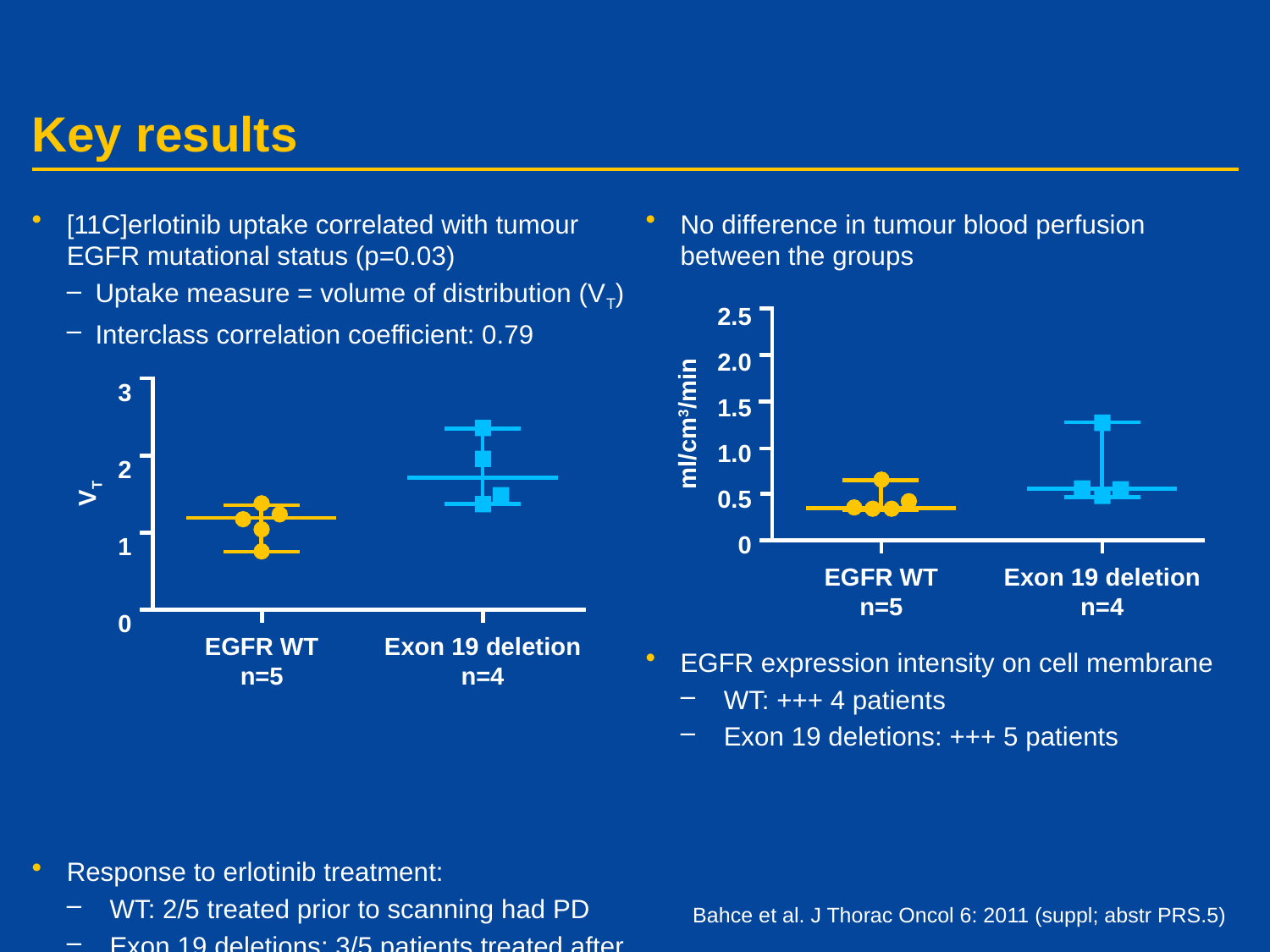

# Key results
[11C]erlotinib uptake correlated with tumour EGFR mutational status (p=0.03)
Uptake measure = volume of distribution (VT)
Interclass correlation coefficient: 0.79

Response to erlotinib treatment:
WT: 2/5 treated prior to scanning had PD
Exon 19 deletions: 3/5 patients treated after scanning had a PR; 1/5 patients treated prior to scanning had a PD
(exon 19 group ≥ VT > WT group)
No difference in tumour blood perfusion between the groups

EGFR expression intensity on cell membrane
WT: +++ 4 patients
Exon 19 deletions: +++ 5 patients

2.5
2.0
1.5
1.0
0.5
0

3
2
1
0

VT

EGFR WT
n=5
Exon 19 deletion
n=4
ml/cm3/min

EGFR WT
n=5
Exon 19 deletion
n=4
Bahce et al. J Thorac Oncol 6: 2011 (suppl; abstr PRS.5)